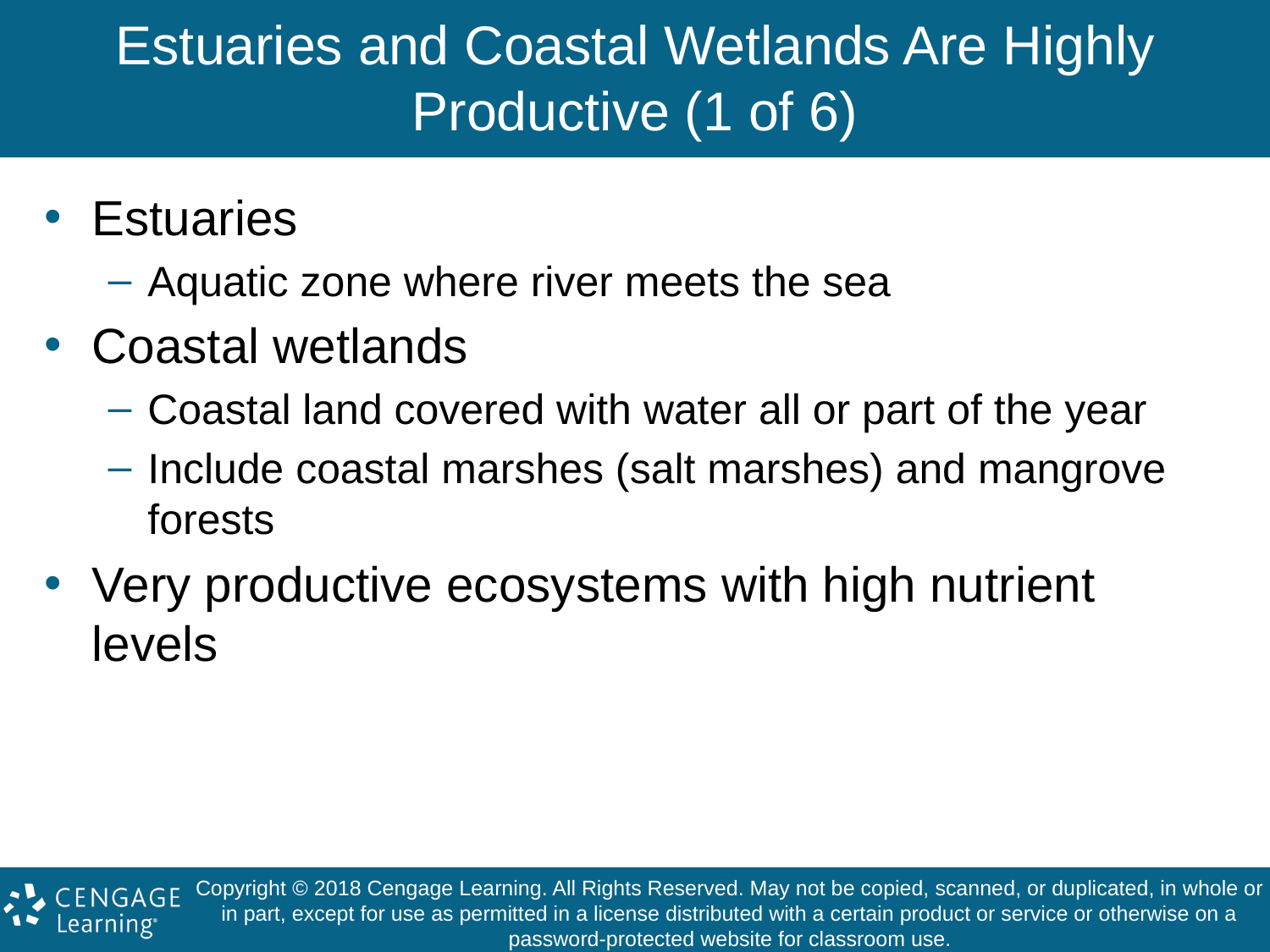

# Estuaries and Coastal Wetlands Are Highly Productive (1 of 6)
Estuaries
Aquatic zone where river meets the sea
Coastal wetlands
Coastal land covered with water all or part of the year
Include coastal marshes (salt marshes) and mangrove forests
Very productive ecosystems with high nutrient levels